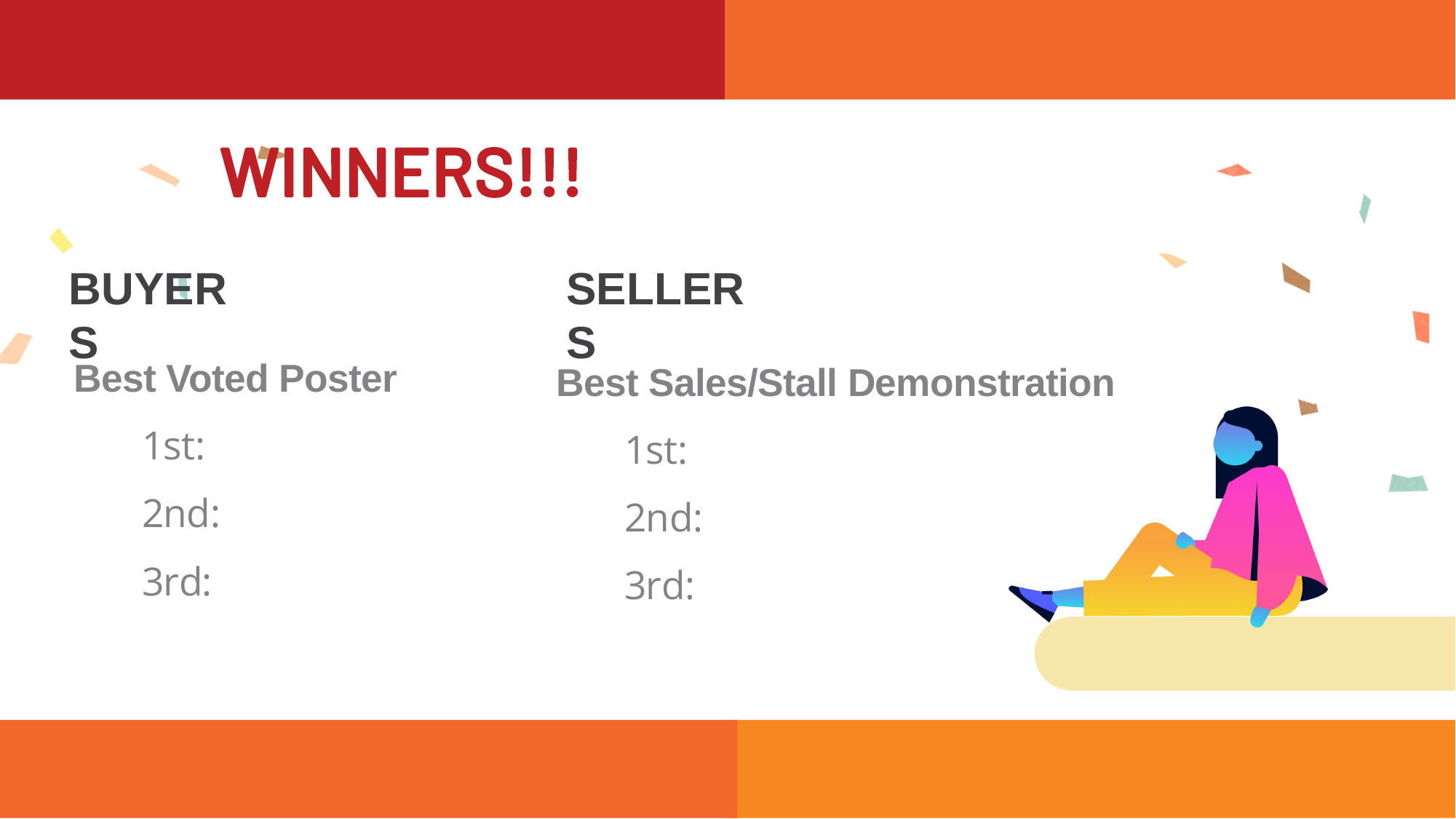

# WINNERS!!!
BUYERS
SELLERS
Best Voted Poster
1st:
2nd:
3rd:
Best Sales/Stall Demonstration
1st:
2nd:
3rd: